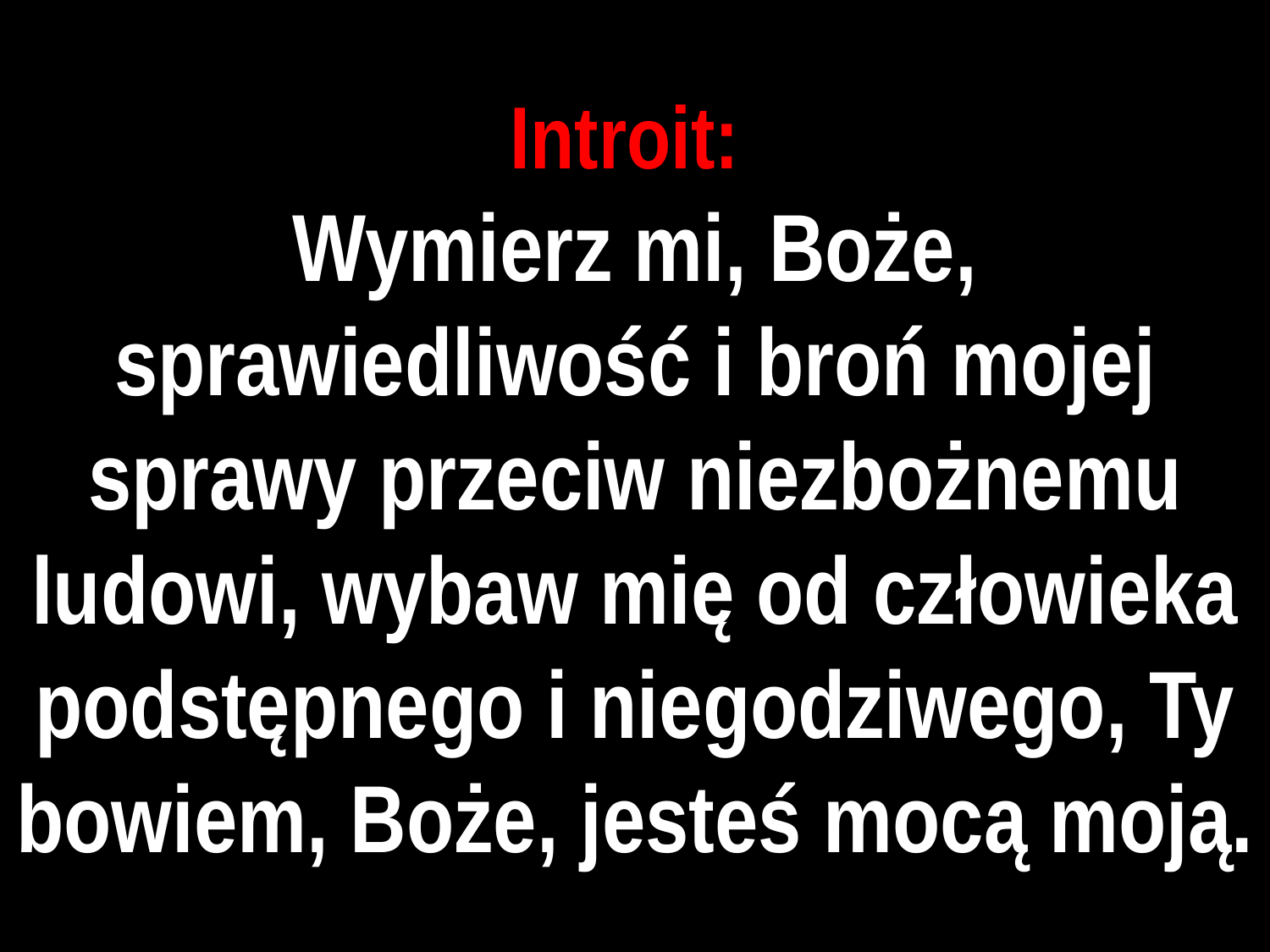

# Introit:
Wymierz mi, Boże, sprawiedliwość i broń mojej sprawy przeciw niezbożnemu ludowi, wybaw mię od człowieka podstępnego i niegodziwego, Ty bowiem, Boże, jesteś mocą moją.